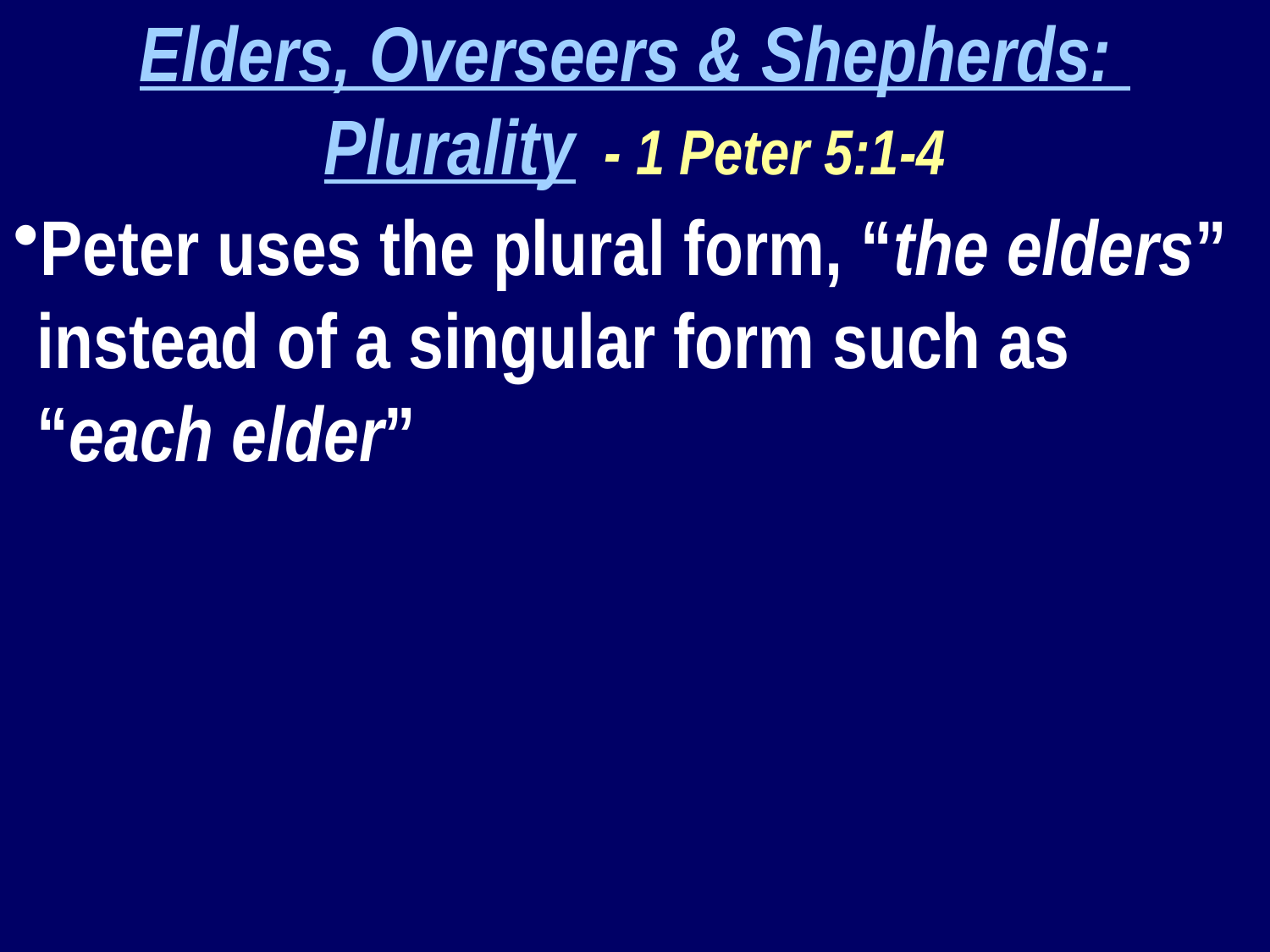

Elders, Overseers & Shepherds:
Plurality  - 1 Peter 5:1-4
Peter uses the plural form, “the elders” instead of a singular form such as “each elder”